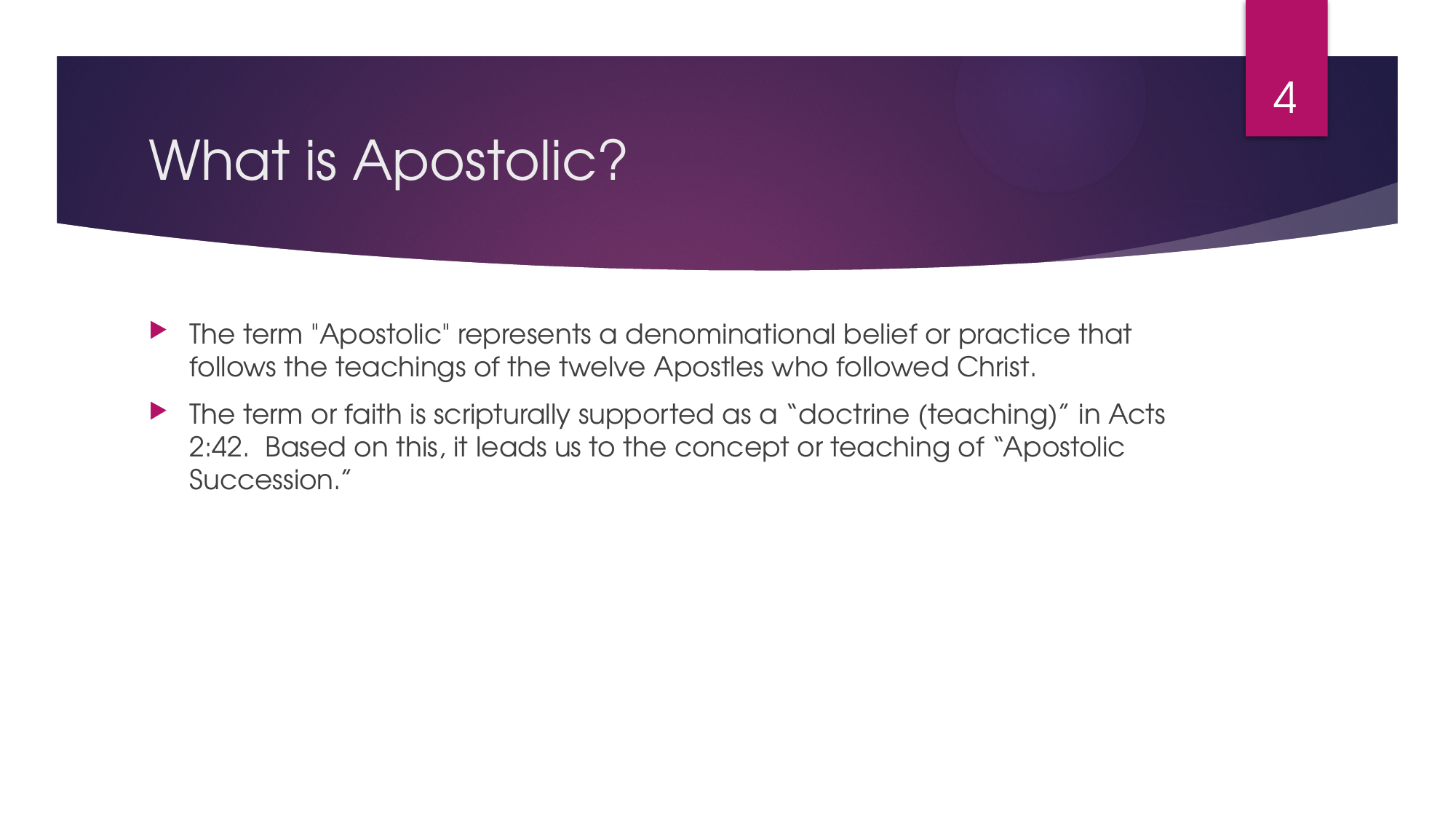

4
# What is Apostolic?
The term "Apostolic" represents a denominational belief or practice that follows the teachings of the twelve Apostles who followed Christ.
The term or faith is scripturally supported as a “doctrine (teaching)” in Acts 2:42.  Based on this, it leads us to the concept or teaching of “Apostolic Succession.”